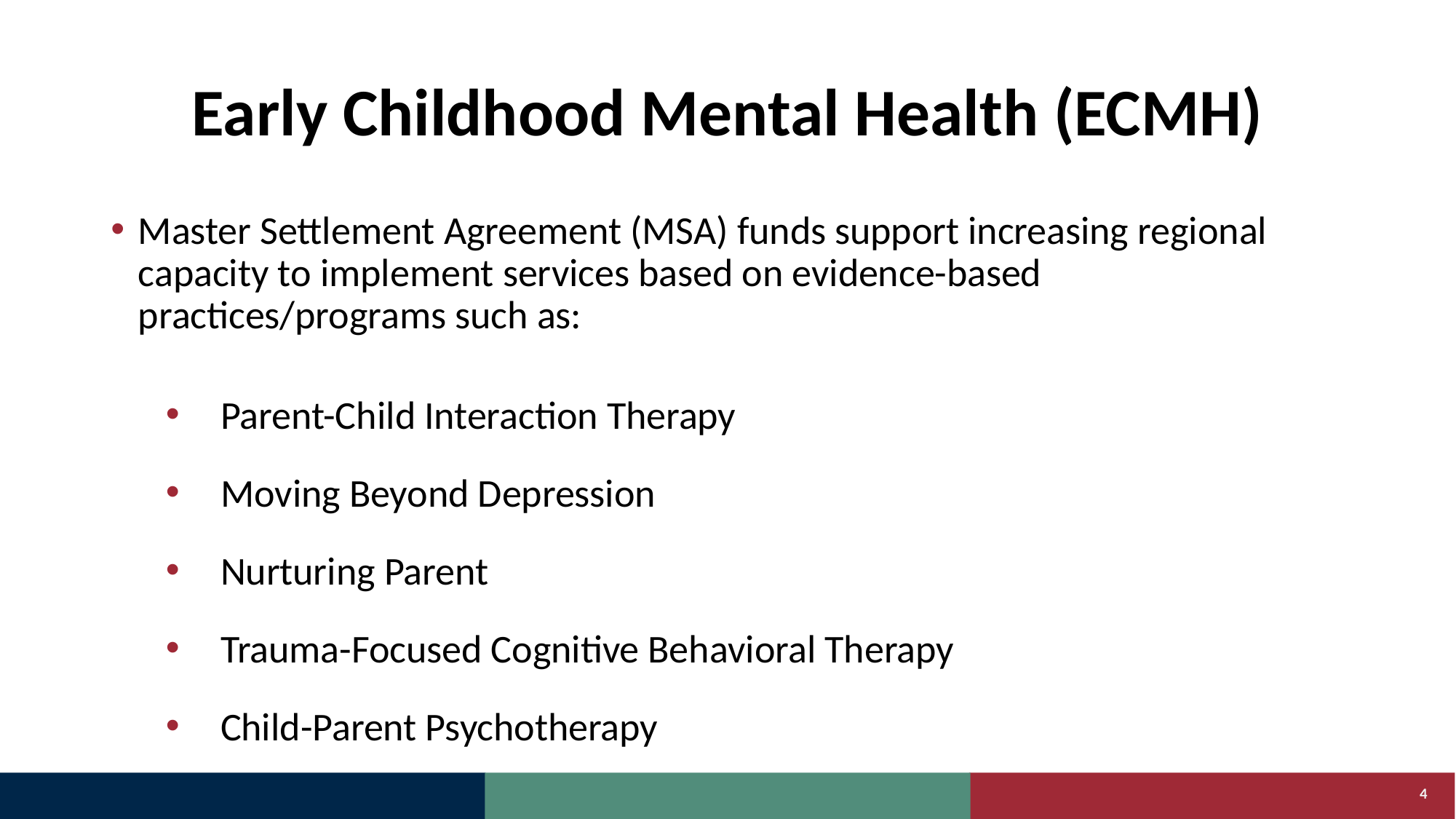

# Early Childhood Mental Health (ECMH)
Master Settlement Agreement (MSA) funds support increasing regional capacity to implement services based on evidence-based practices/programs such as:

Parent-Child Interaction Therapy
Moving Beyond Depression
Nurturing Parent
Trauma-Focused Cognitive Behavioral Therapy
Child-Parent Psychotherapy

4